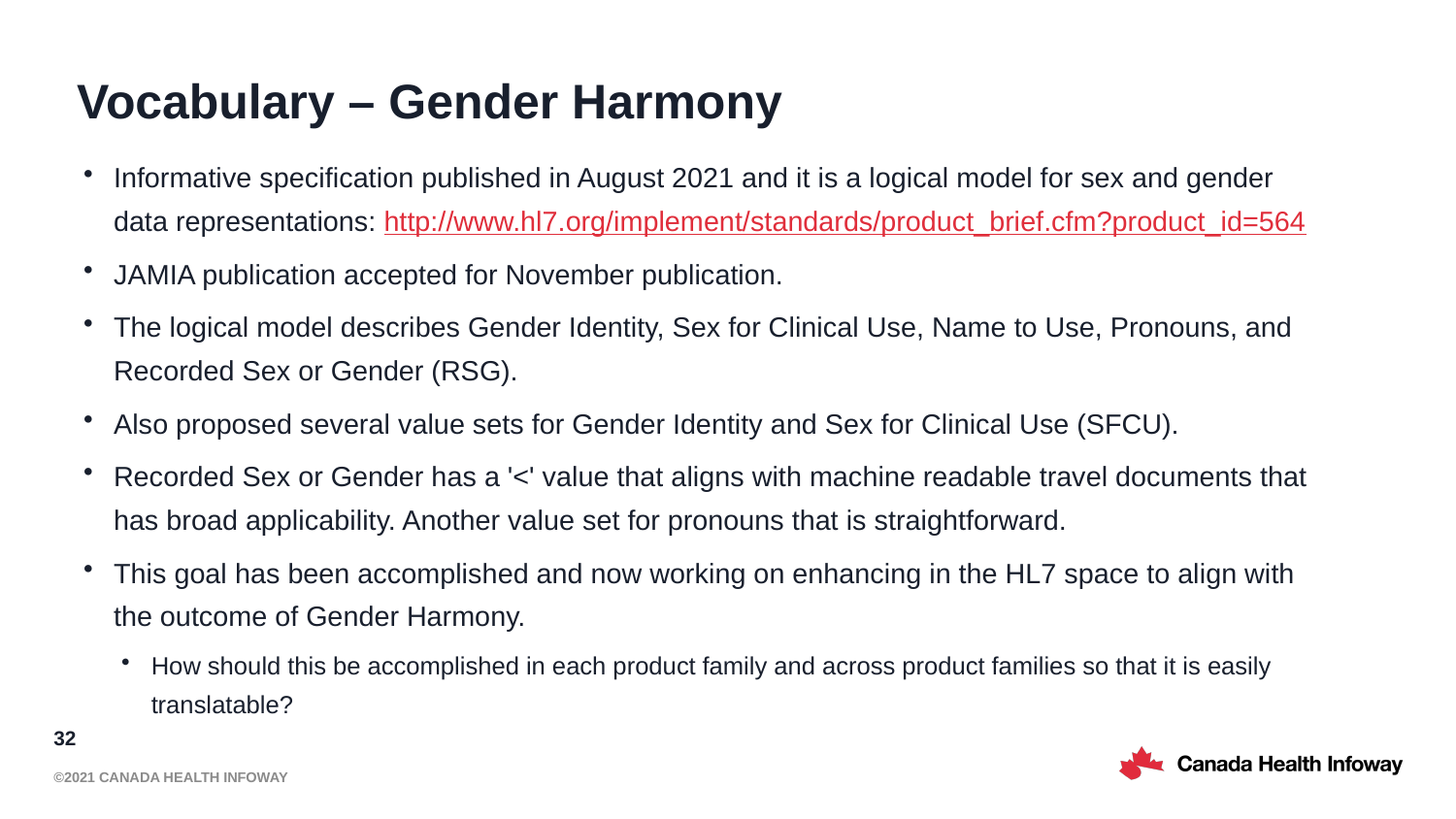

# Vocabulary – Gender Harmony
Informative specification published in August 2021 and it is a logical model for sex and gender data representations: http://www.hl7.org/implement/standards/product_brief.cfm?product_id=564
JAMIA publication accepted for November publication.
The logical model describes Gender Identity, Sex for Clinical Use, Name to Use, Pronouns, and Recorded Sex or Gender (RSG).
Also proposed several value sets for Gender Identity and Sex for Clinical Use (SFCU).
Recorded Sex or Gender has a '<' value that aligns with machine readable travel documents that has broad applicability. Another value set for pronouns that is straightforward.
This goal has been accomplished and now working on enhancing in the HL7 space to align with the outcome of Gender Harmony.
How should this be accomplished in each product family and across product families so that it is easily translatable?
32
©2021 Canada Health Infoway